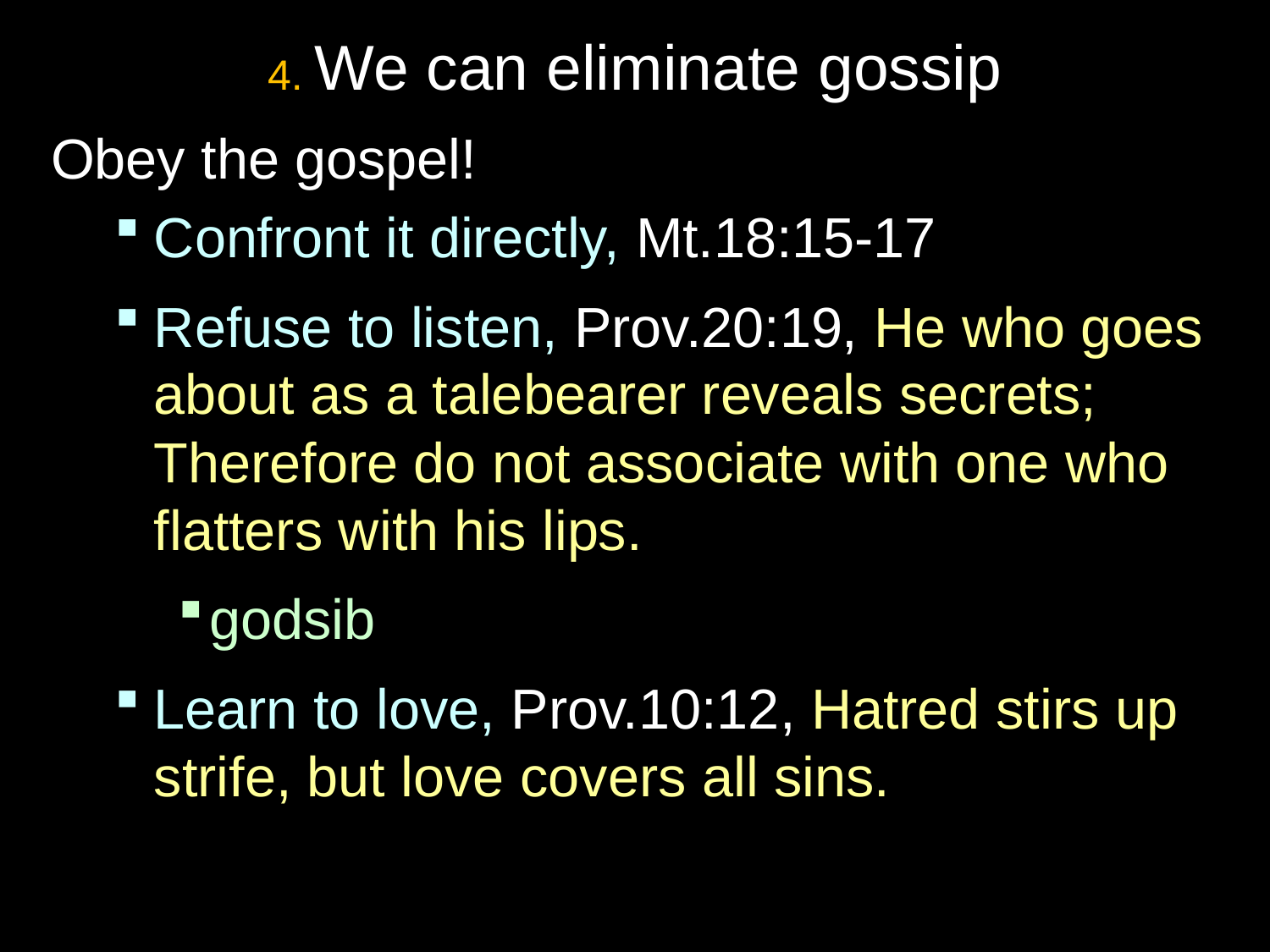

# 4. We can eliminate gossip
Obey the gospel!
Confront it directly, Mt.18:15-17
Refuse to listen, Prov.20:19, He who goes about as a talebearer reveals secrets; Therefore do not associate with one who flatters with his lips.
godsib
Learn to love, Prov.10:12, Hatred stirs up strife, but love covers all sins.